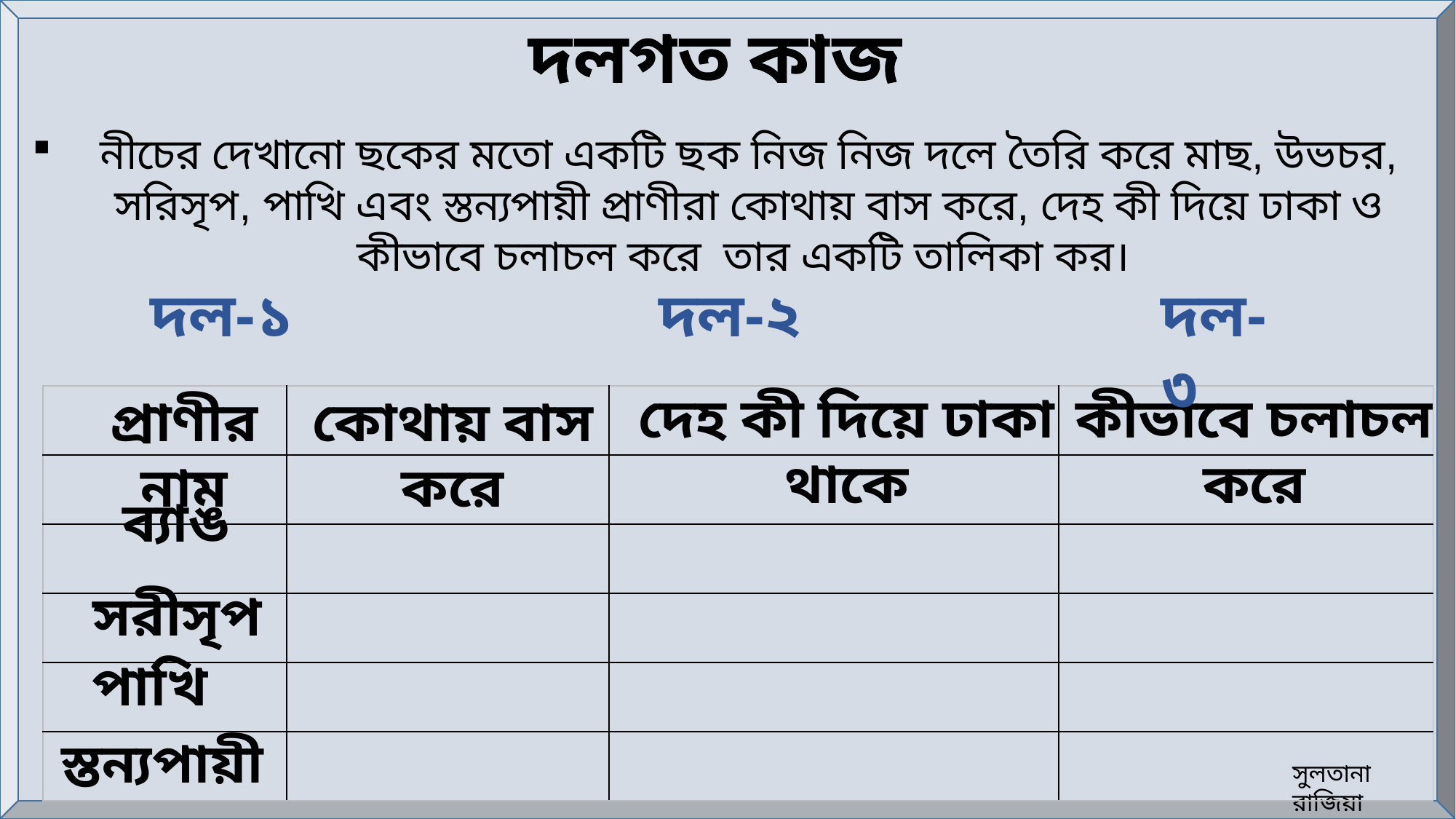

দলগত কাজ
নীচের দেখানো ছকের মতো একটি ছক নিজ নিজ দলে তৈরি করে মাছ, উভচর, সরিসৃপ, পাখি এবং স্তন্যপায়ী প্রাণীরা কোথায় বাস করে, দেহ কী দিয়ে ঢাকা ও কীভাবে চলাচল করে  তার একটি তালিকা কর।
দল-২
দল-৩
দল-১
দেহ কী দিয়ে ঢাকা থাকে
কীভাবে চলাচল করে
কোথায় বাস করে
প্রাণীর নাম
|  |  |  |  |
| --- | --- | --- | --- |
|  |  |  |  |
|  |  |  |  |
|  |  |  |  |
|  |  |  |  |
|  |  |  |  |
ব্যাঙ
সরীসৃপ
পাখি
 স্তন্যপায়ী